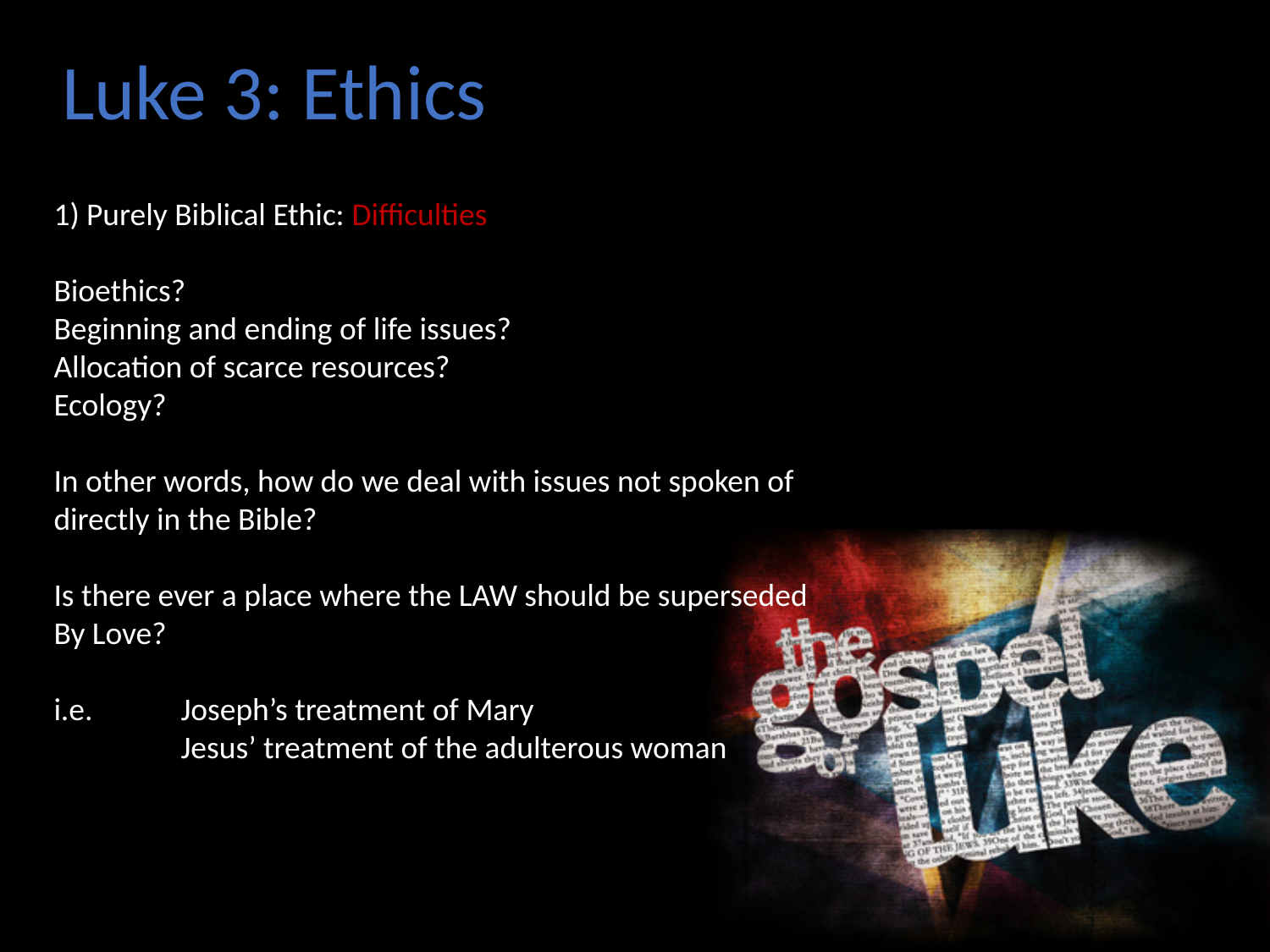

Luke 3: Ethics
1) Purely Biblical Ethic: Difficulties

Bioethics?
Beginning and ending of life issues?
Allocation of scarce resources?
Ecology?

In other words, how do we deal with issues not spoken of
directly in the Bible?

Is there ever a place where the LAW should be superseded
By Love?

i.e.  	Joseph’s treatment of Mary
	Jesus’ treatment of the adulterous woman